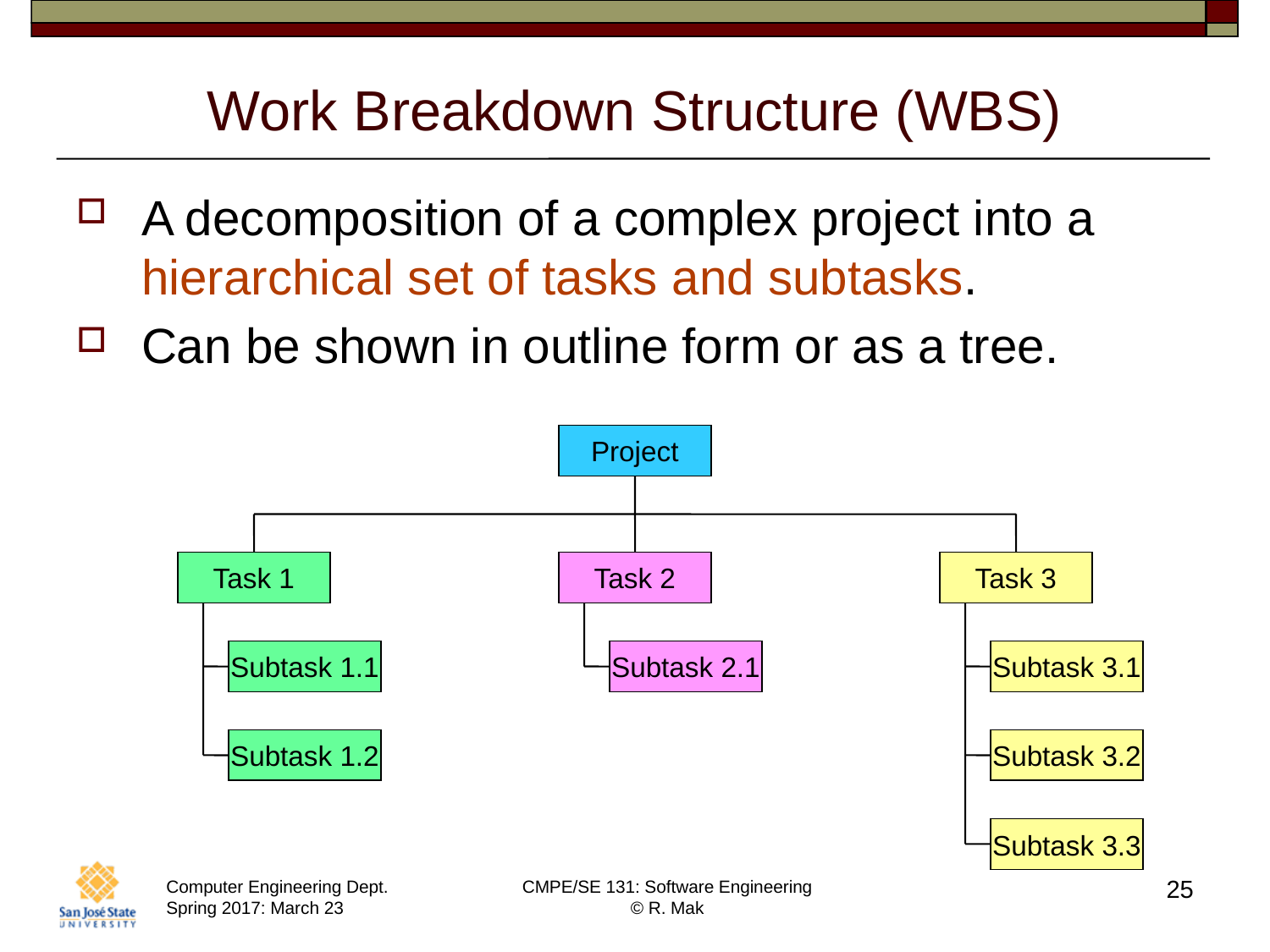

# Work Breakdown Structure (WBS)
A decomposition of a complex project into a hierarchical set of tasks and subtasks.
Can be shown in outline form or as a tree.
Project

Task 1
Task 2
Task 3

Subtask 1.1
Subtask 2.1
Subtask 3.1

Subtask 1.2
Subtask 3.2

Subtask 3.3

25